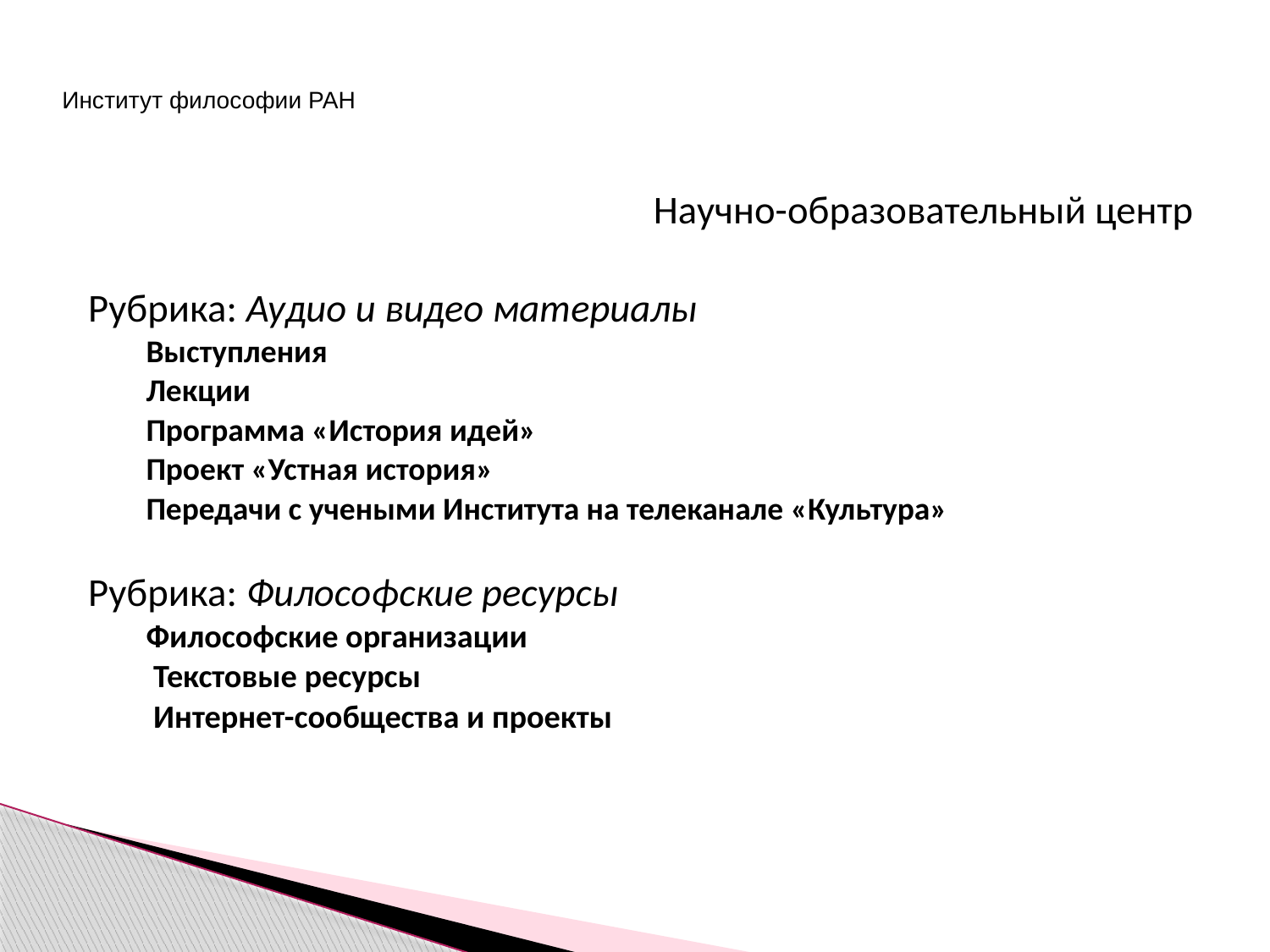

# Институт философии РАН
Научно-образовательный центр

Рубрика: Аудио и видео материалы
Выступления
Лекции
Программа «История идей»
Проект «Устная история»
Передачи с учеными Института на телеканале «Культура»

Рубрика: Философские ресурсы
Философские организации
 Текстовые ресурсы
 Интернет-сообщества и проекты